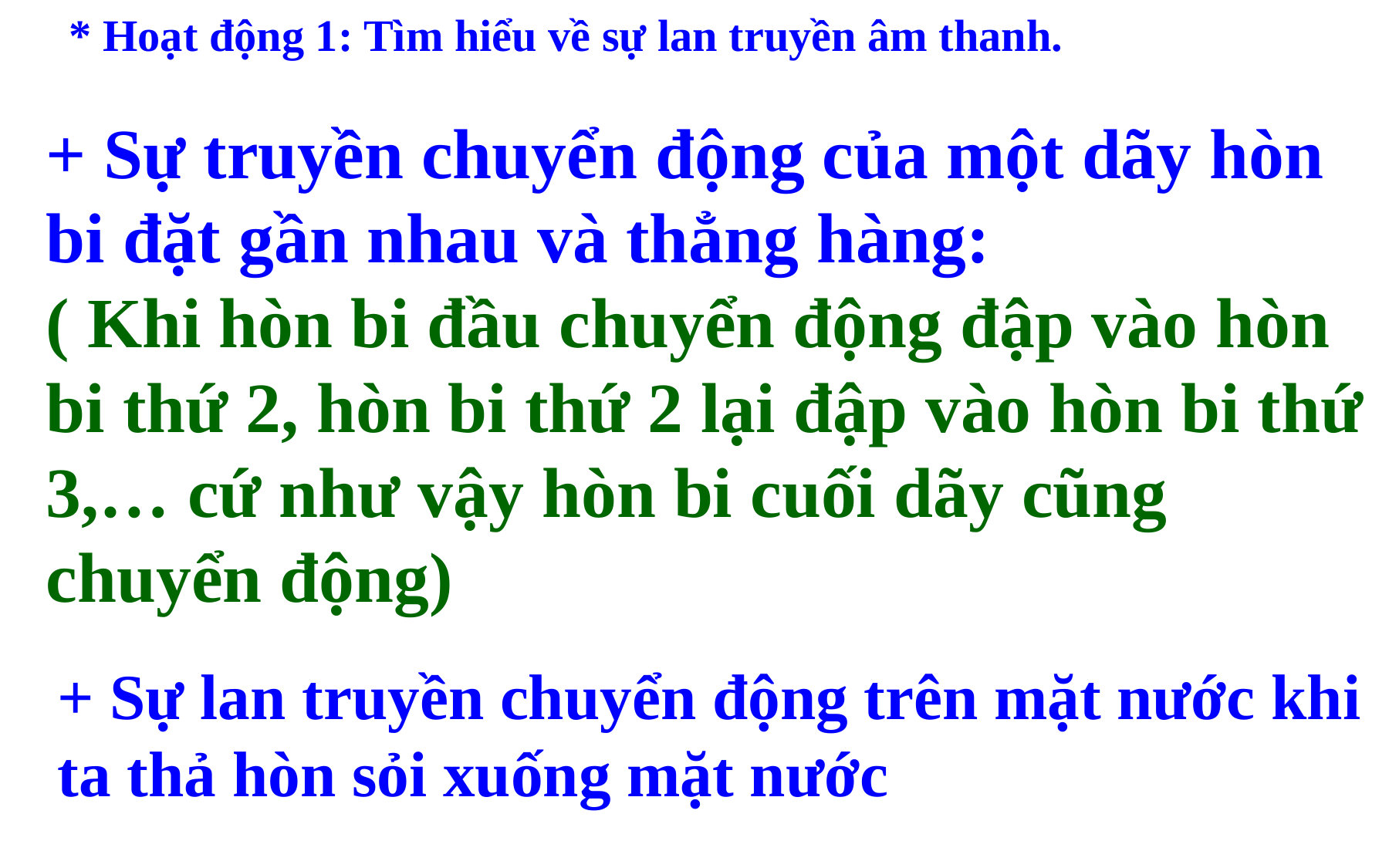

* Hoạt động 1: Tìm hiểu về sự lan truyền âm thanh.
+ Sự truyền chuyển động của một dãy hòn bi đặt gần nhau và thẳng hàng:
( Khi hòn bi đầu chuyển động đập vào hòn bi thứ 2, hòn bi thứ 2 lại đập vào hòn bi thứ 3,… cứ như vậy hòn bi cuối dãy cũng chuyển động)
+ Sự lan truyền chuyển động trên mặt nước khi ta thả hòn sỏi xuống mặt nước